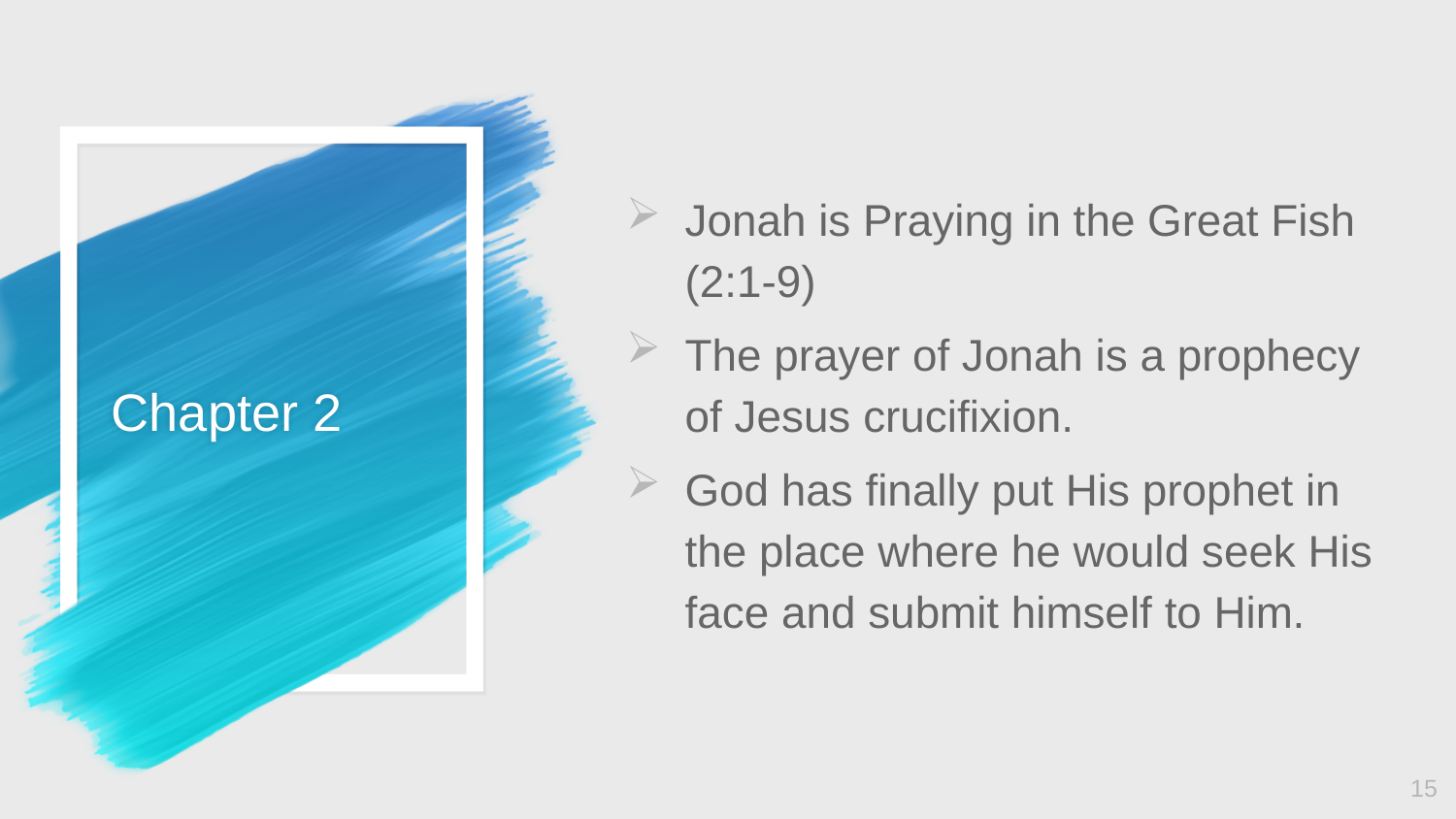

Jonah is Praying in the Great Fish (2:1-9)
The prayer of Jonah is a prophecy of Jesus crucifixion.
God has finally put His prophet in the place where he would seek His face and submit himself to Him.
# Chapter 2
15